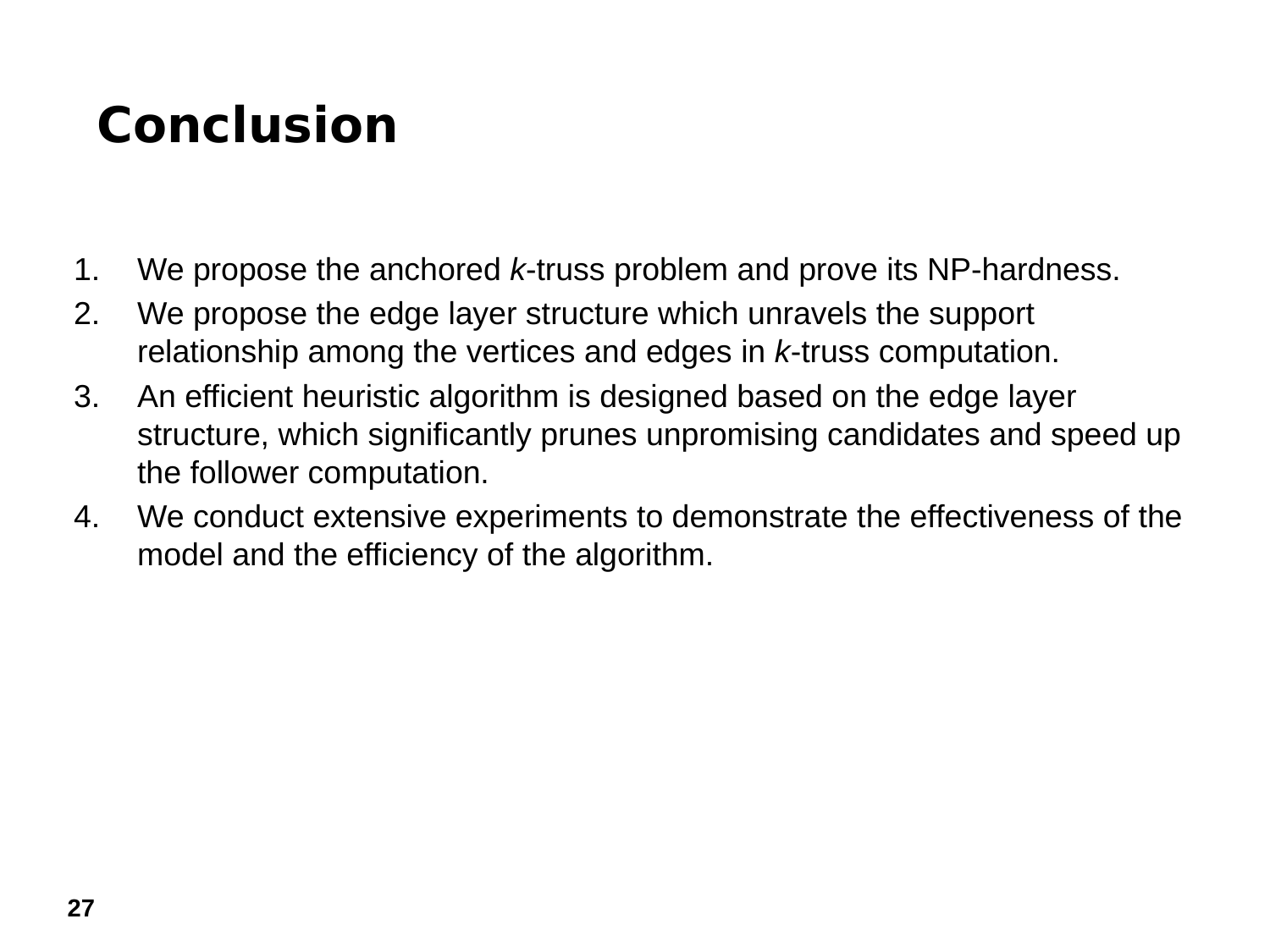

Conclusion
We propose the anchored k-truss problem and prove its NP-hardness.
We propose the edge layer structure which unravels the support relationship among the vertices and edges in k-truss computation.
An efficient heuristic algorithm is designed based on the edge layer structure, which significantly prunes unpromising candidates and speed up the follower computation.
We conduct extensive experiments to demonstrate the effectiveness of the model and the efficiency of the algorithm.